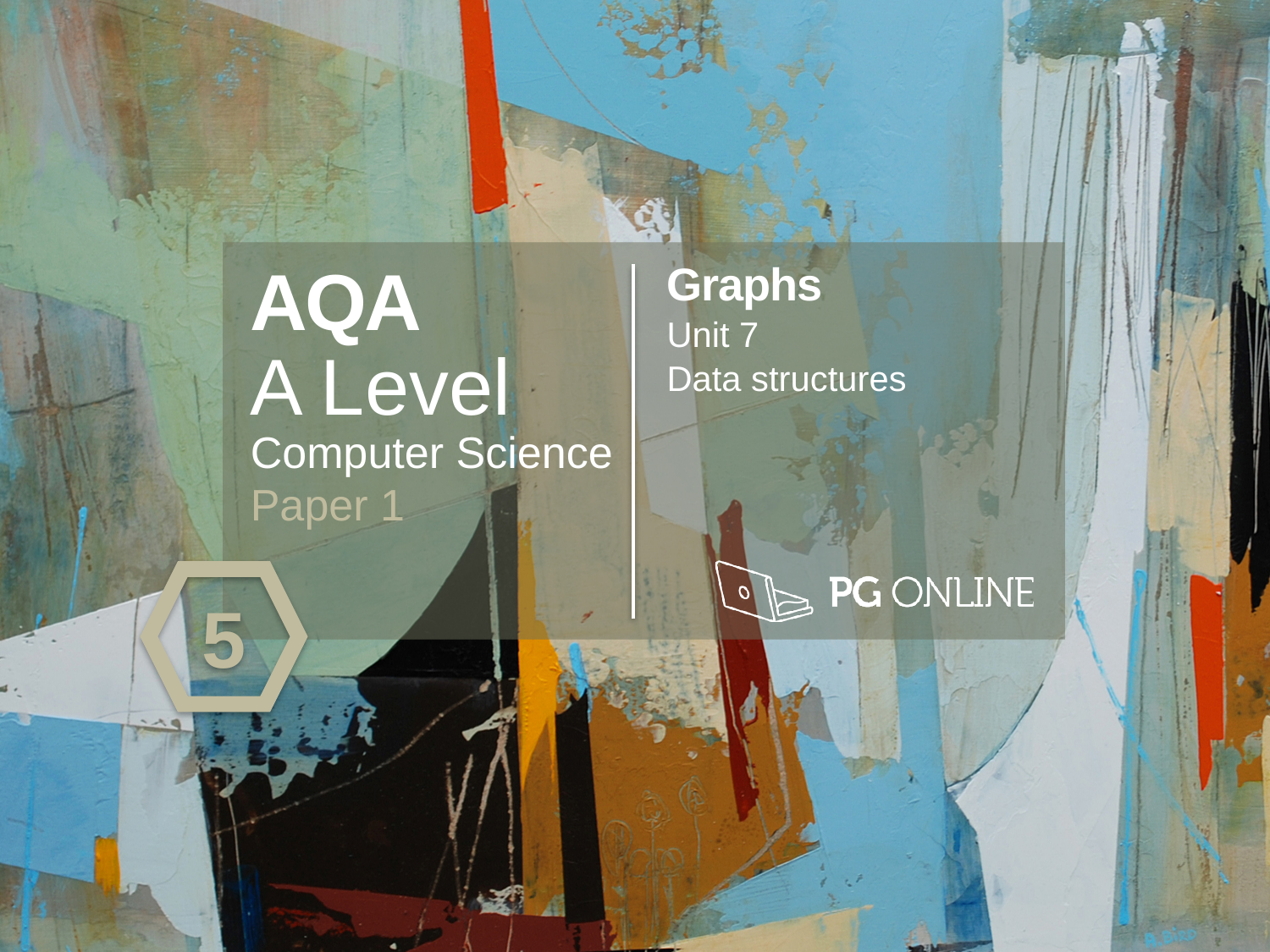

AQA
A Level
Computer Science
Paper 1

Graphs
Unit 7
Data structures